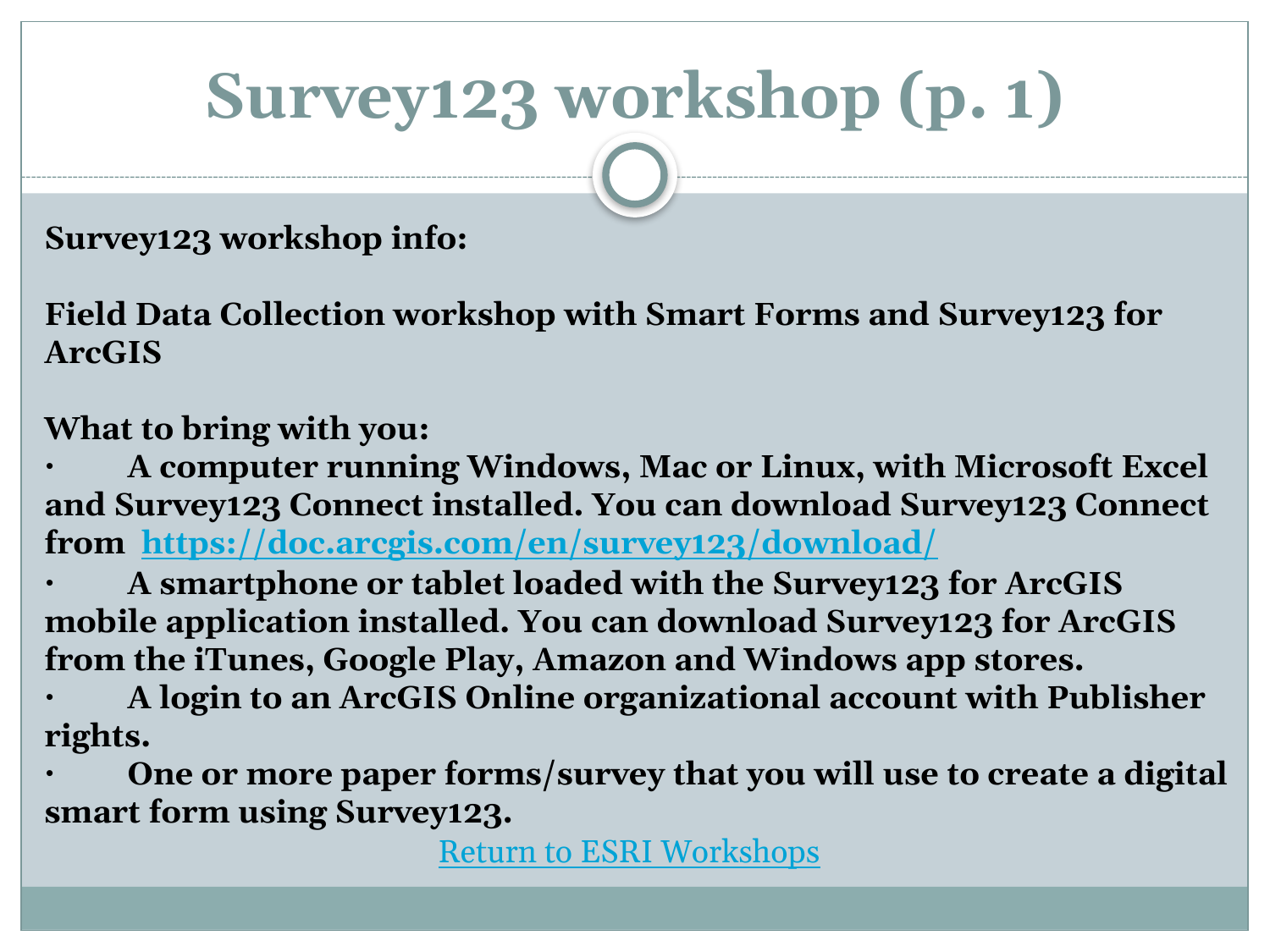

# Survey123 workshop (p. 1)
Survey123 workshop info:

Field Data Collection workshop with Smart Forms and Survey123 for ArcGIS

What to bring with you:
·         A computer running Windows, Mac or Linux, with Microsoft Excel and Survey123 Connect installed. You can download Survey123 Connect from  https://doc.arcgis.com/en/survey123/download/
·         A smartphone or tablet loaded with the Survey123 for ArcGIS mobile application installed. You can download Survey123 for ArcGIS from the iTunes, Google Play, Amazon and Windows app stores.
·         A login to an ArcGIS Online organizational account with Publisher rights.
·         One or more paper forms/survey that you will use to create a digital smart form using Survey123.

Return to ESRI Workshops